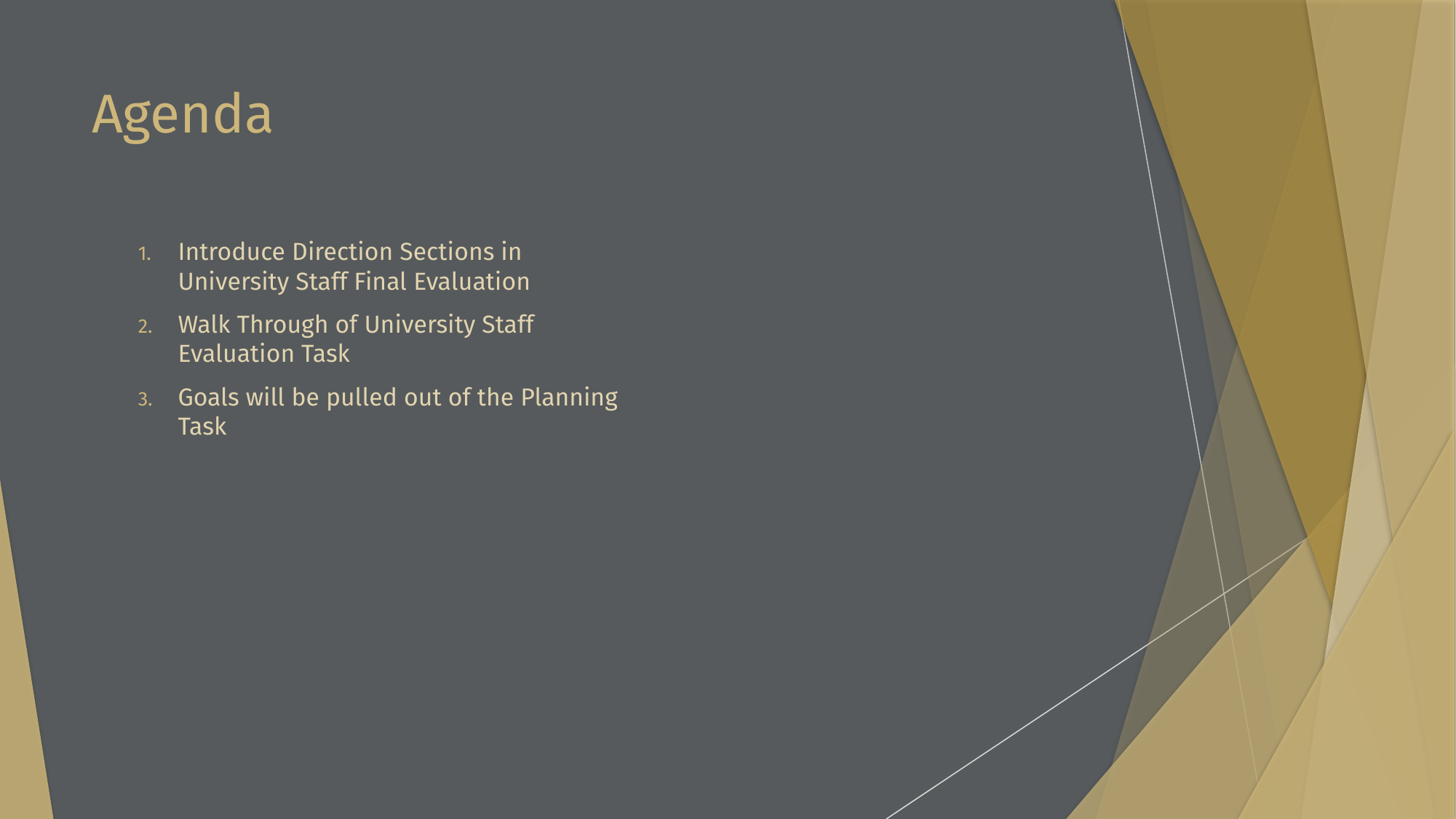

# Agenda
Introduce Direction Sections in University Staff Final Evaluation
Walk Through of University Staff Evaluation Task
Goals will be pulled out of the Planning Task